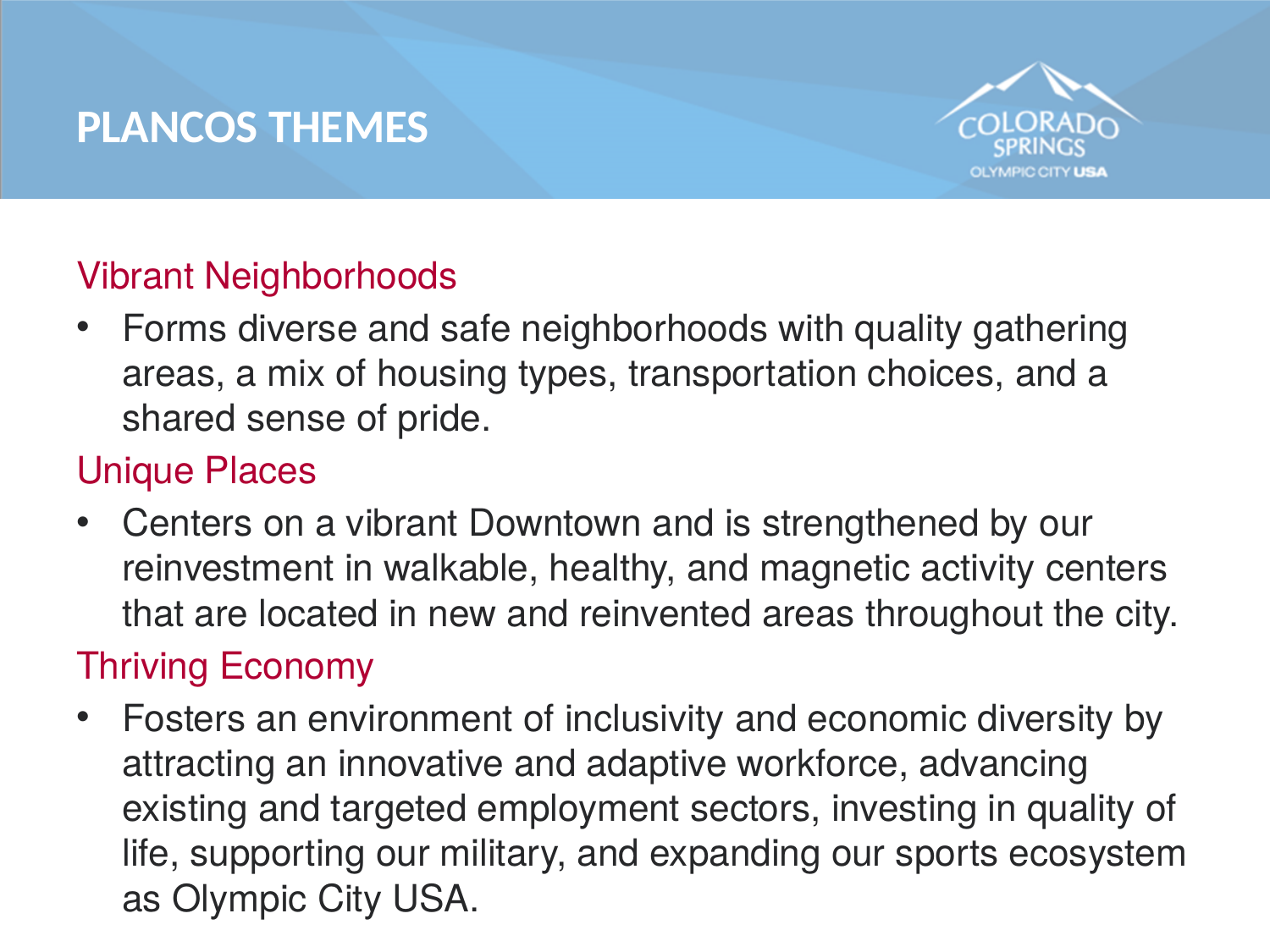

PlanCOS Themes
Vibrant Neighborhoods
Forms diverse and safe neighborhoods with quality gathering areas, a mix of housing types, transportation choices, and a shared sense of pride.
Unique Places
Centers on a vibrant Downtown and is strengthened by our reinvestment in walkable, healthy, and magnetic activity centers that are located in new and reinvented areas throughout the city.
Thriving Economy
Fosters an environment of inclusivity and economic diversity by attracting an innovative and adaptive workforce, advancing existing and targeted employment sectors, investing in quality of life, supporting our military, and expanding our sports ecosystem as Olympic City USA.